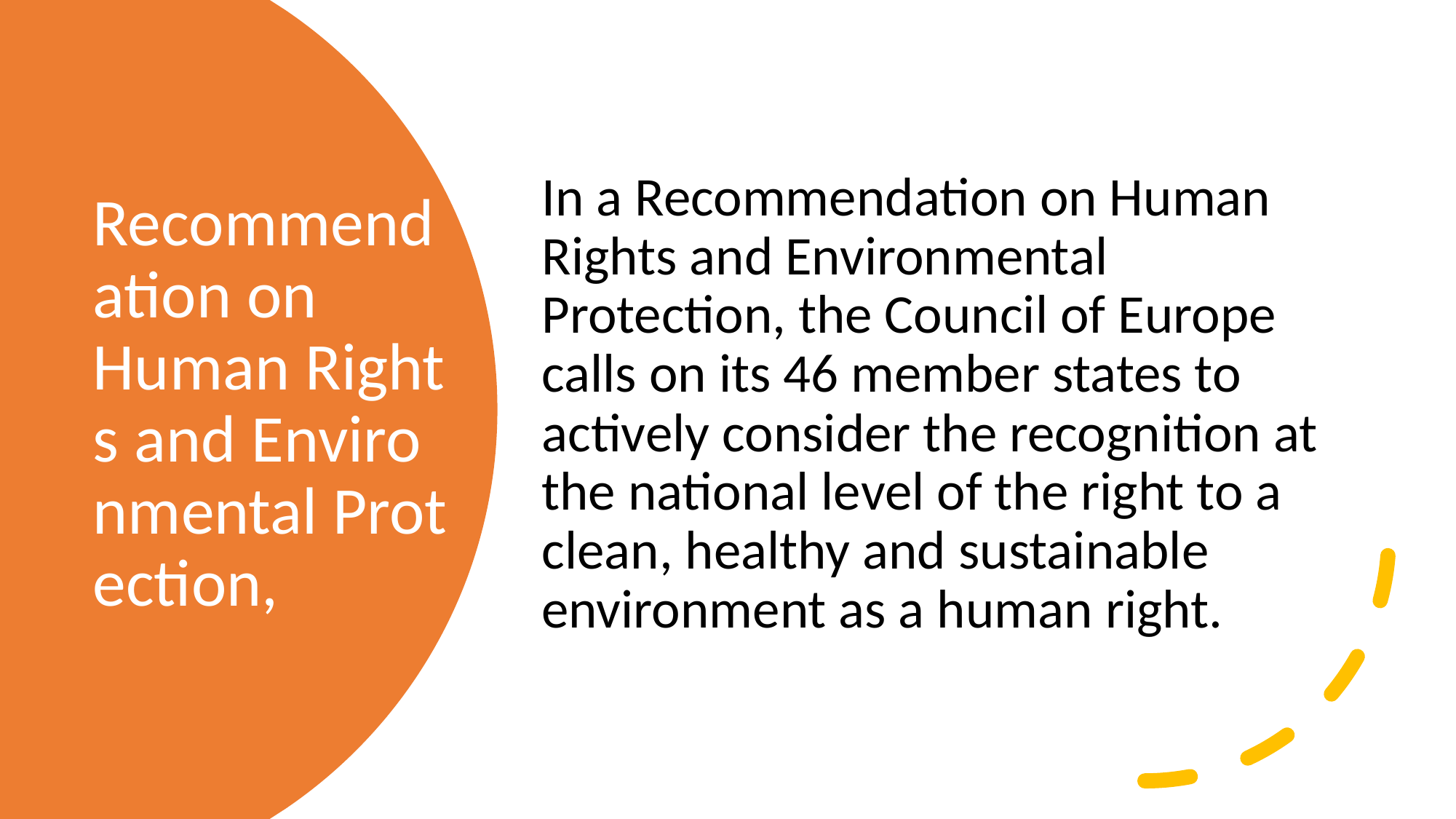

In a Recommendation on Human Rights and Environmental Protection, the Council of Europe calls on its 46 member states to actively consider the recognition at the national level of the right to a clean, healthy and sustainable environment as a human right.
# Recommendation on Human Rights and Environmental Protection,